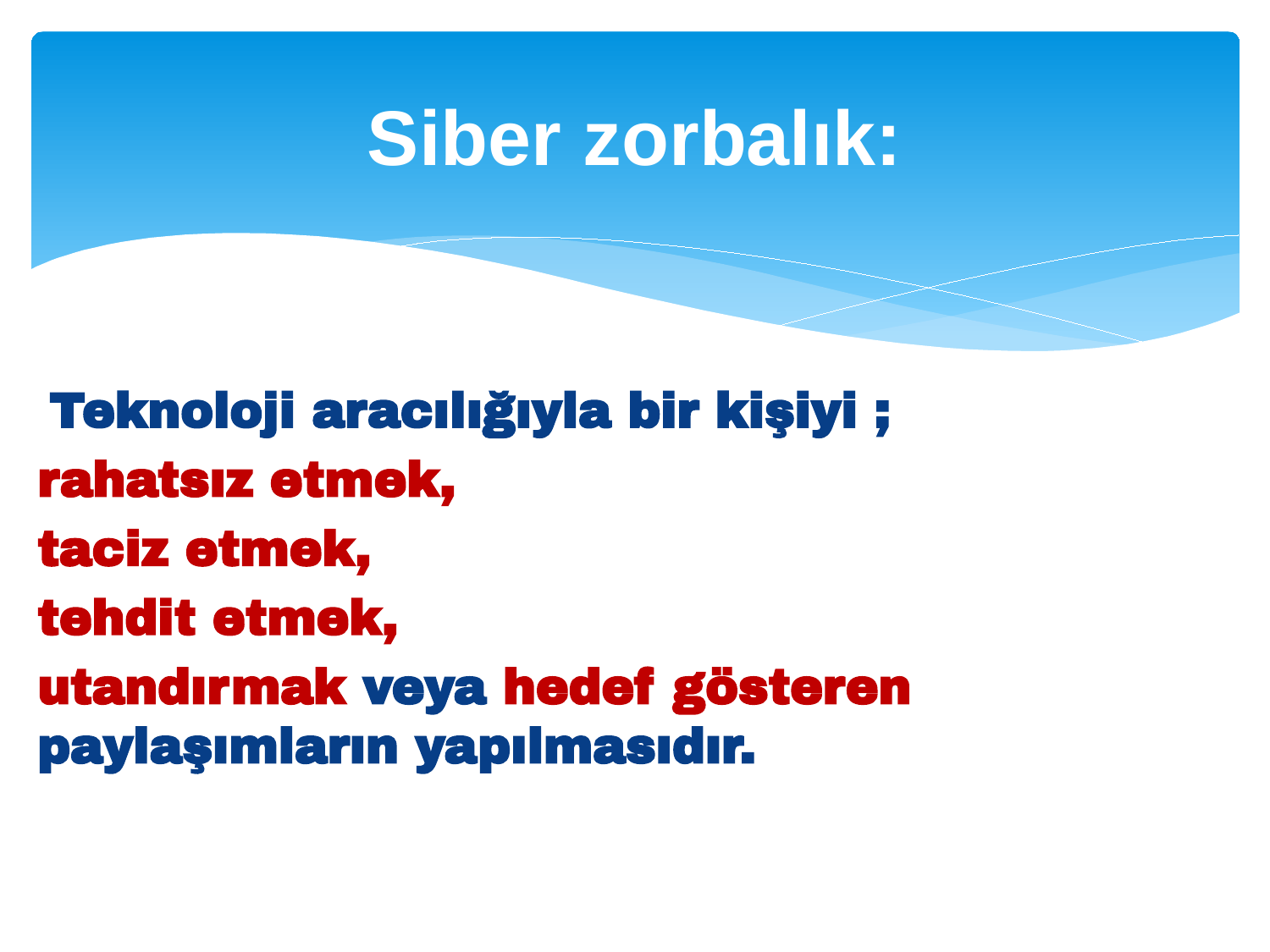

# Siber zorbalık:
 Teknoloji aracılığıyla bir kişiyi ;
rahatsız etmek,
taciz etmek,
tehdit etmek,
utandırmak veya hedef gösteren paylaşımların yapılmasıdır.